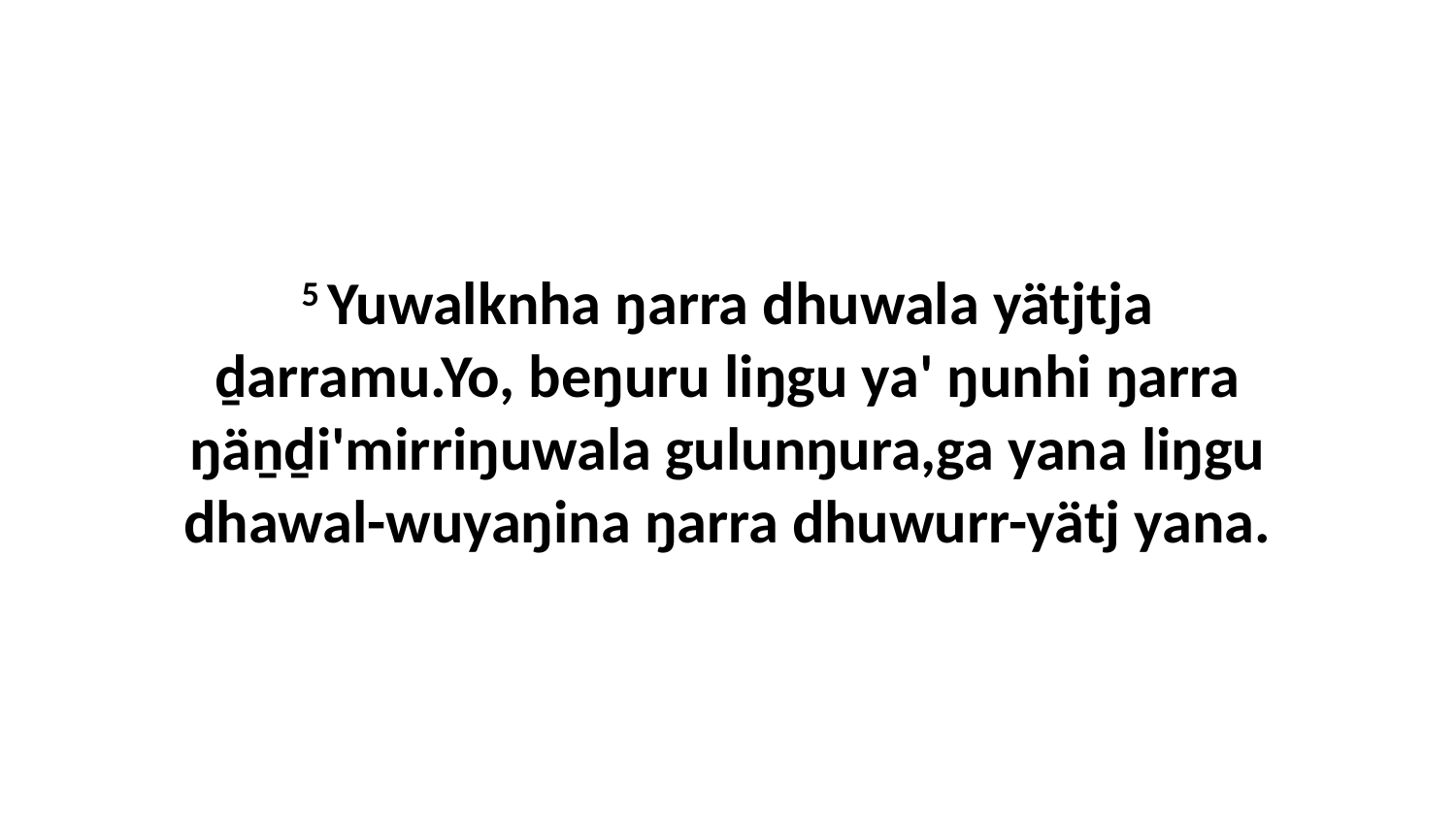

5 Yuwalknha ŋarra dhuwala yätjtja ḏarramu.Yo, beŋuru liŋgu ya' ŋunhi ŋarra ŋäṉḏi'mirriŋuwala gulunŋura,ga yana liŋgu dhawal-wuyaŋina ŋarra dhuwurr-yätj yana.